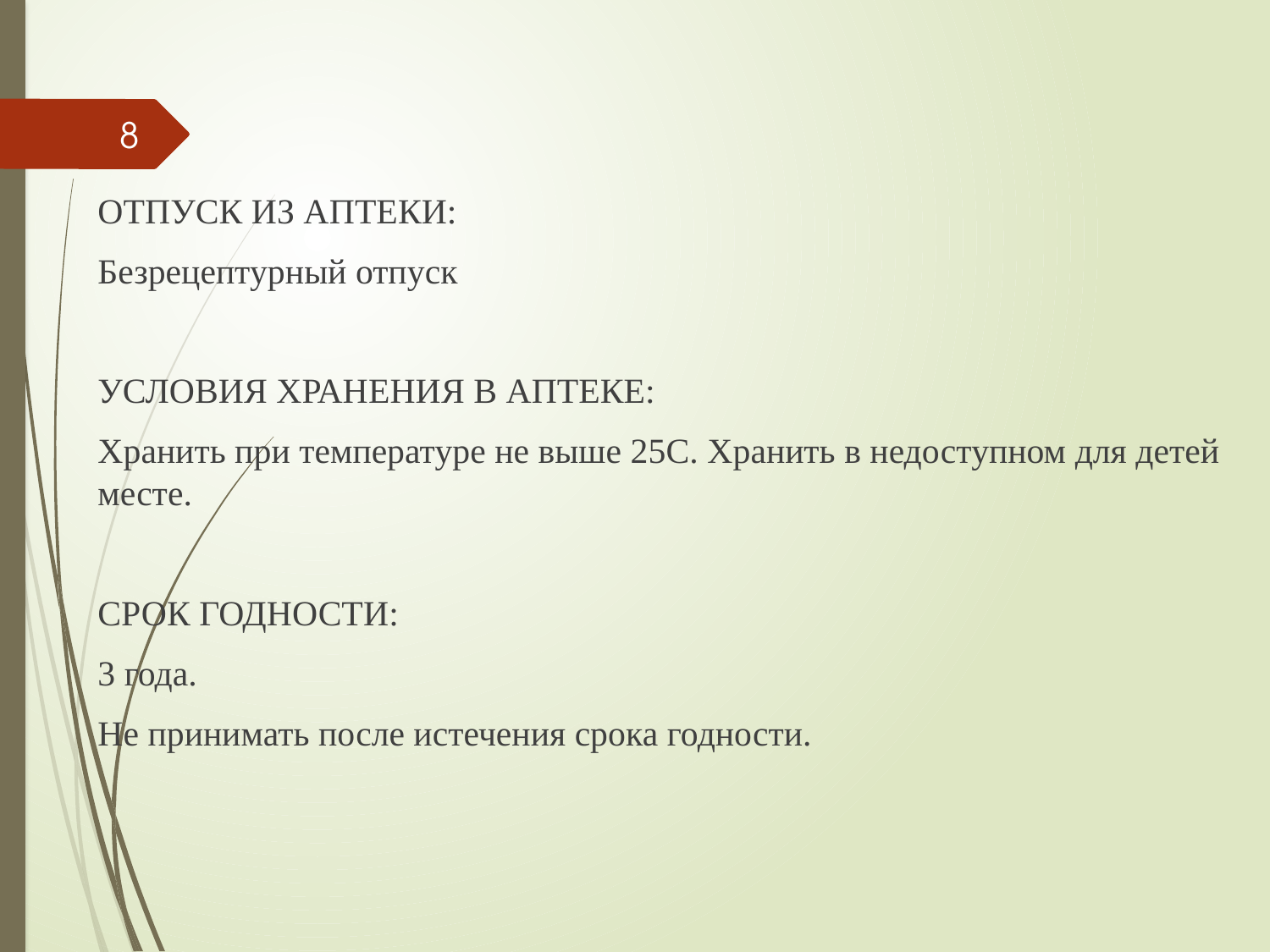

8

ОТПУСК ИЗ АПТЕКИ:
Безрецептурный отпуск

УСЛОВИЯ ХРАНЕНИЯ В АПТЕКЕ:
Хранить при температуре не выше 25С. Хранить в недоступном для детей месте.

СРОК ГОДНОСТИ:
3 года.
Не принимать после истечения срока годности.